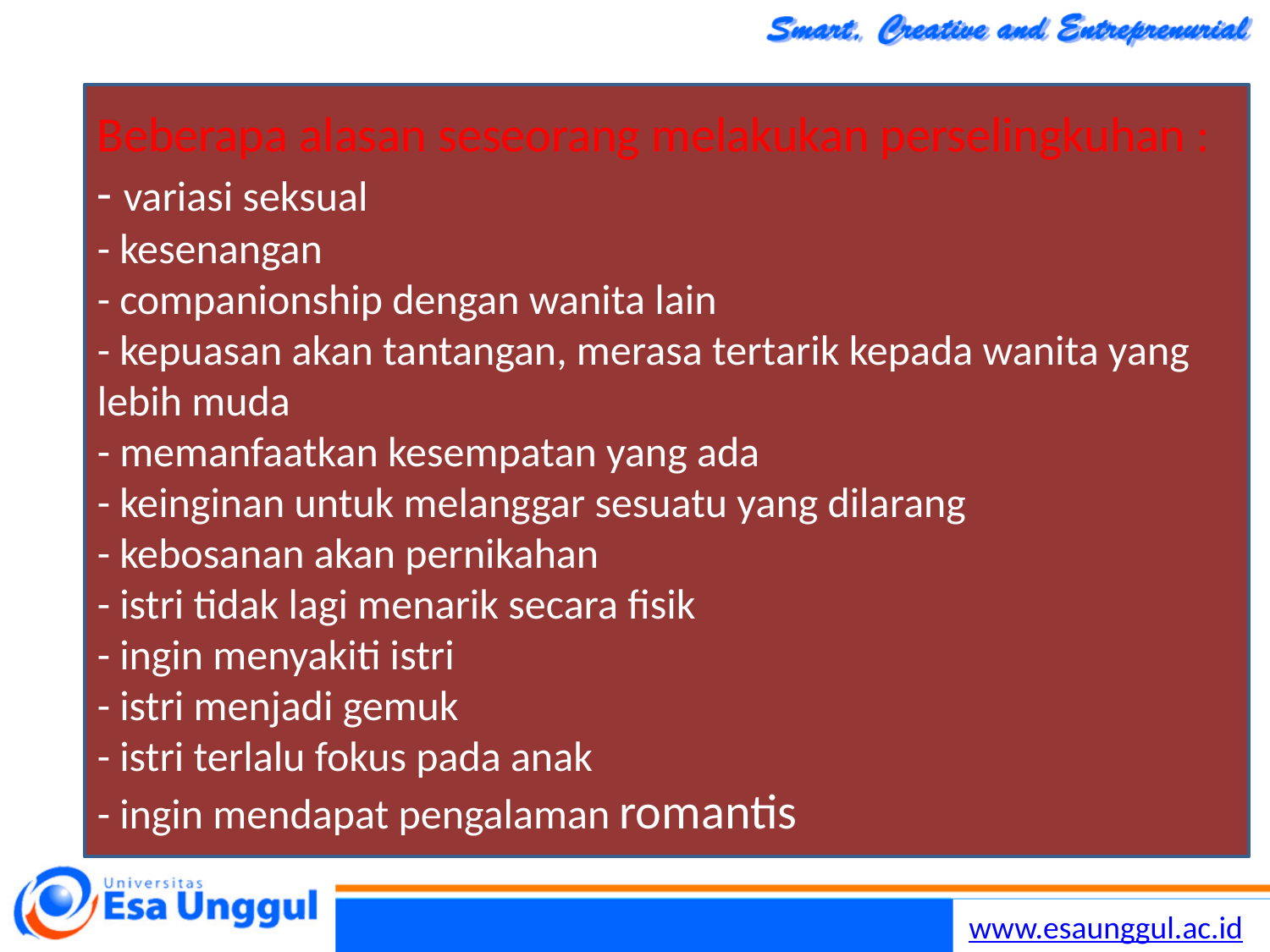

Beberapa alasan seseorang melakukan perselingkuhan :
- variasi seksual
- kesenangan
- companionship dengan wanita lain
- kepuasan akan tantangan, merasa tertarik kepada wanita yang lebih muda
- memanfaatkan kesempatan yang ada
- keinginan untuk melanggar sesuatu yang dilarang
- kebosanan akan pernikahan
- istri tidak lagi menarik secara fisik
- ingin menyakiti istri
- istri menjadi gemuk
- istri terlalu fokus pada anak
- ingin mendapat pengalaman romantis